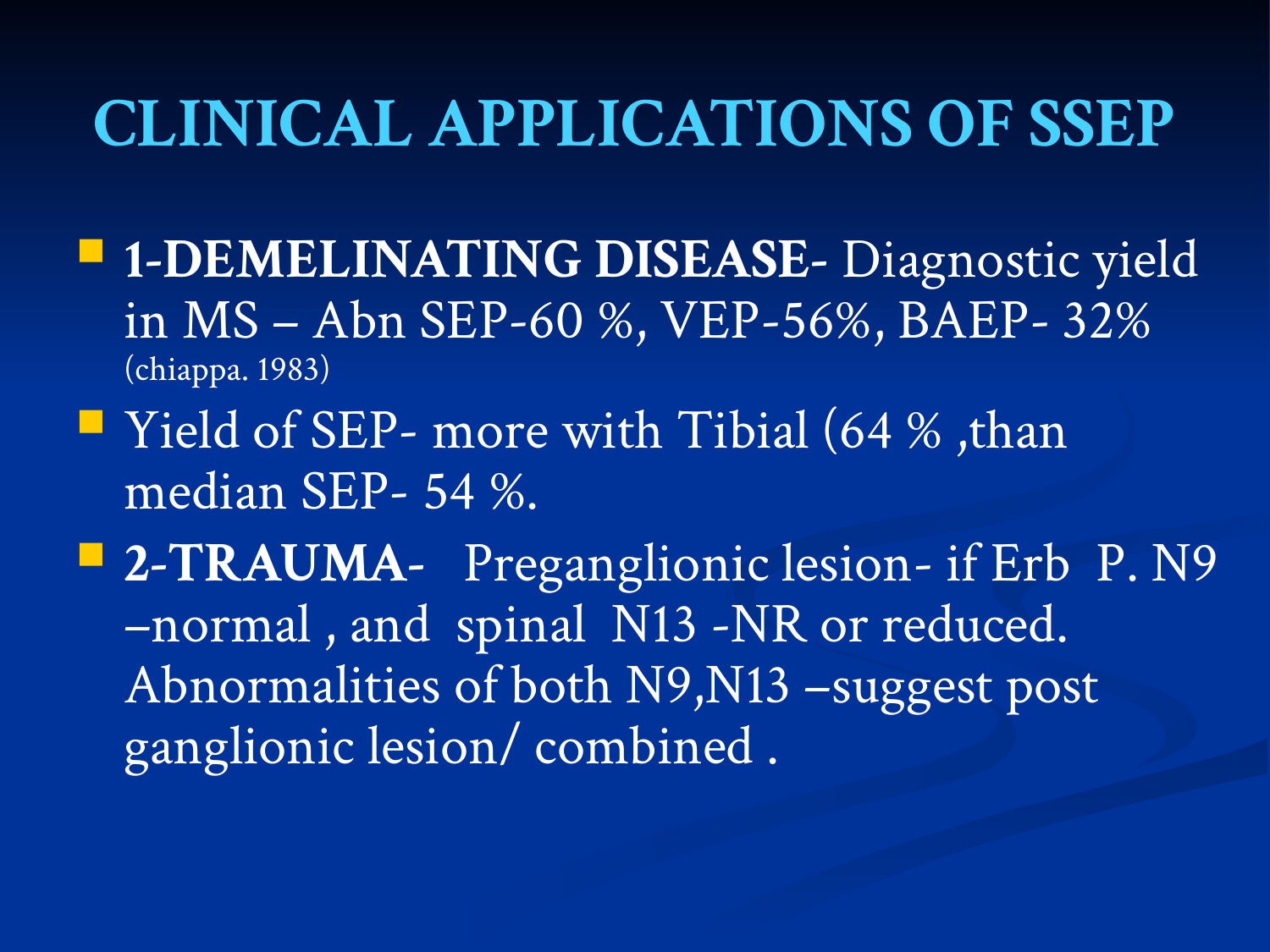

# CLINICAL APPLICATIONS OF SSEP
1-DEMELINATING DISEASE- Diagnostic yield in MS – Abn SEP-60 %, VEP-56%, BAEP- 32% (chiappa. 1983)
Yield of SEP- more with Tibial (64 % ,than median SEP- 54 %.
2-TRAUMA-   Preganglionic lesion- if Erb  P. N9 –normal , and  spinal  N13 -NR or reduced. Abnormalities of both N9,N13 –suggest post ganglionic lesion/ combined .